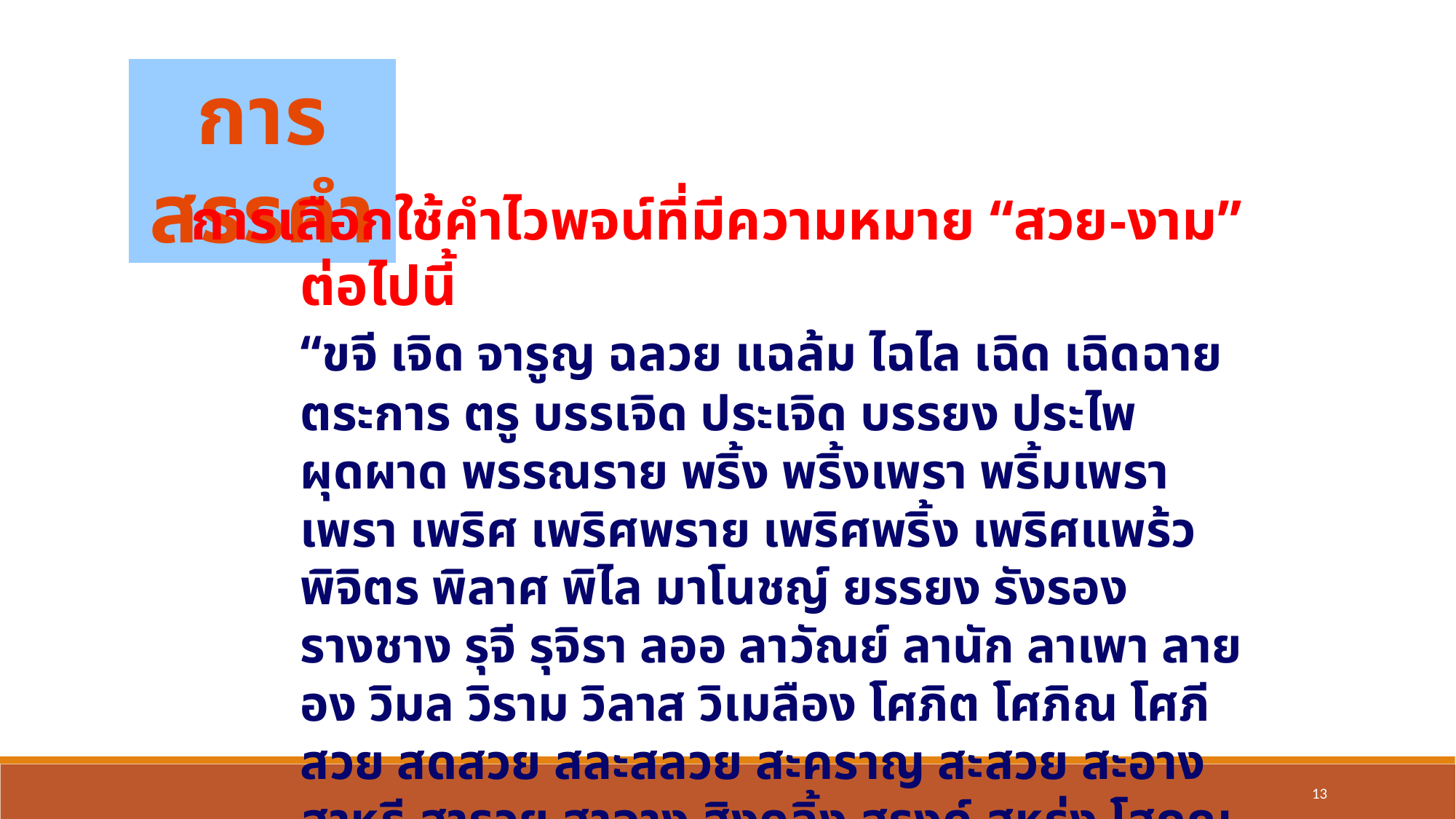

การสรรคำ
การเลือกใช้คำไวพจน์ที่มีความหมาย “สวย-งาม” ต่อไปนี้
	“ขจี เจิด จารูญ ฉลวย แฉล้ม ไฉไล เฉิด เฉิดฉาย ตระการ ตรู บรรเจิด ประเจิด บรรยง ประไพ ผุดผาด พรรณราย พริ้ง พริ้งเพรา พริ้มเพรา เพรา เพริศ เพริศพราย เพริศพริ้ง เพริศแพร้ว พิจิตร พิลาศ พิไล มาโนชญ์ ยรรยง รังรอง รางชาง รุจี รุจิรา ลออ ลาวัณย์ ลานัก ลาเพา ลายอง วิมล วิราม วิลาส วิเมลือง โศภิต โศภิณ โศภี สวย สดสวย สละสลวย สะคราญ สะสวย สะอาง สาหรี สารวย สาอาง สิงคลิ้ง สุรงค์ สุหร่ง โสภณ โสภา เสาวภา เสาวลักษณ์ อร อรชร อร่าม อล่องฉ่อง ออนซอน”

13